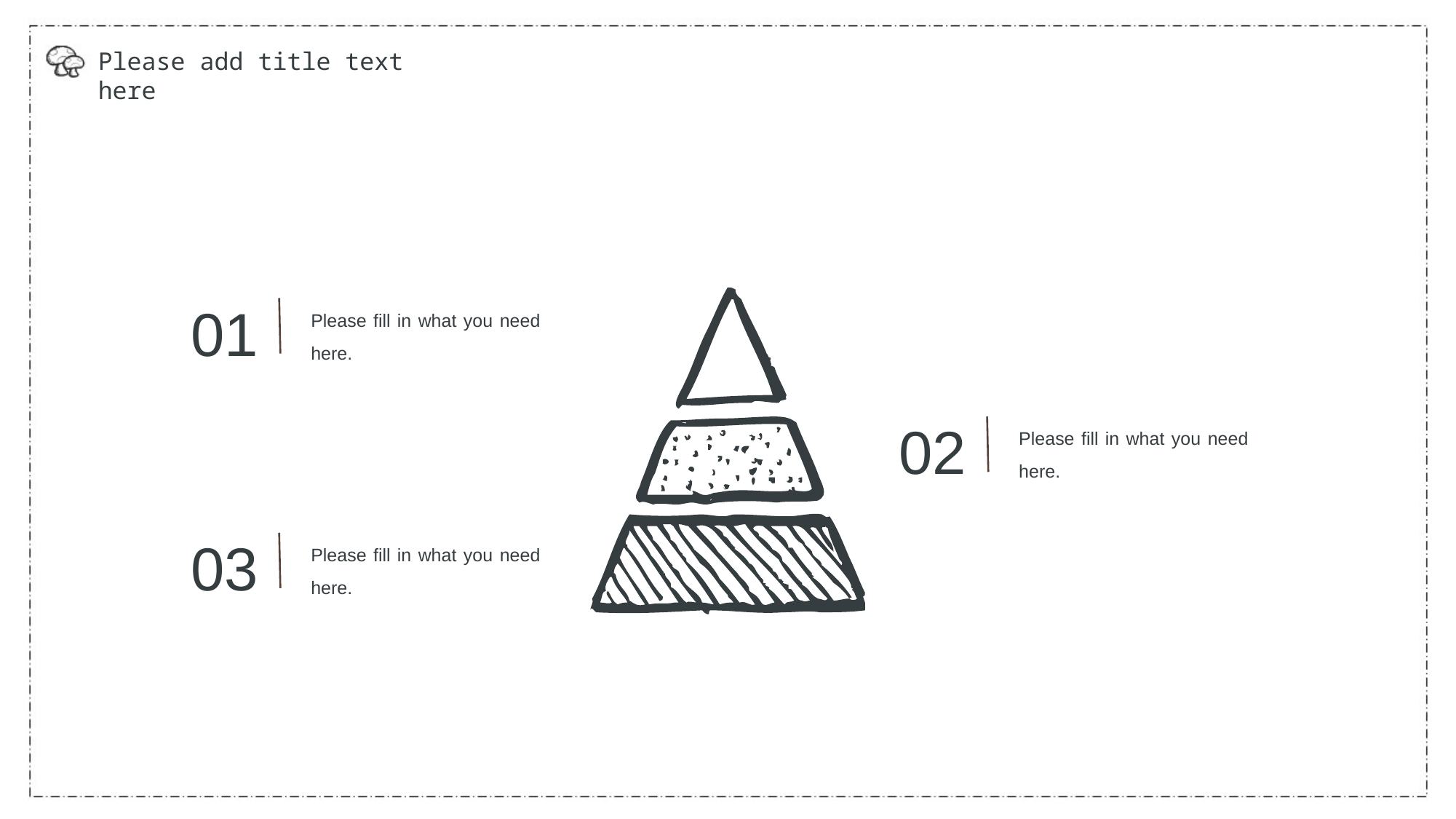

Please add title text here

01
Please fill in what you need here.
02
Please fill in what you need here.
03
Please fill in what you need here.